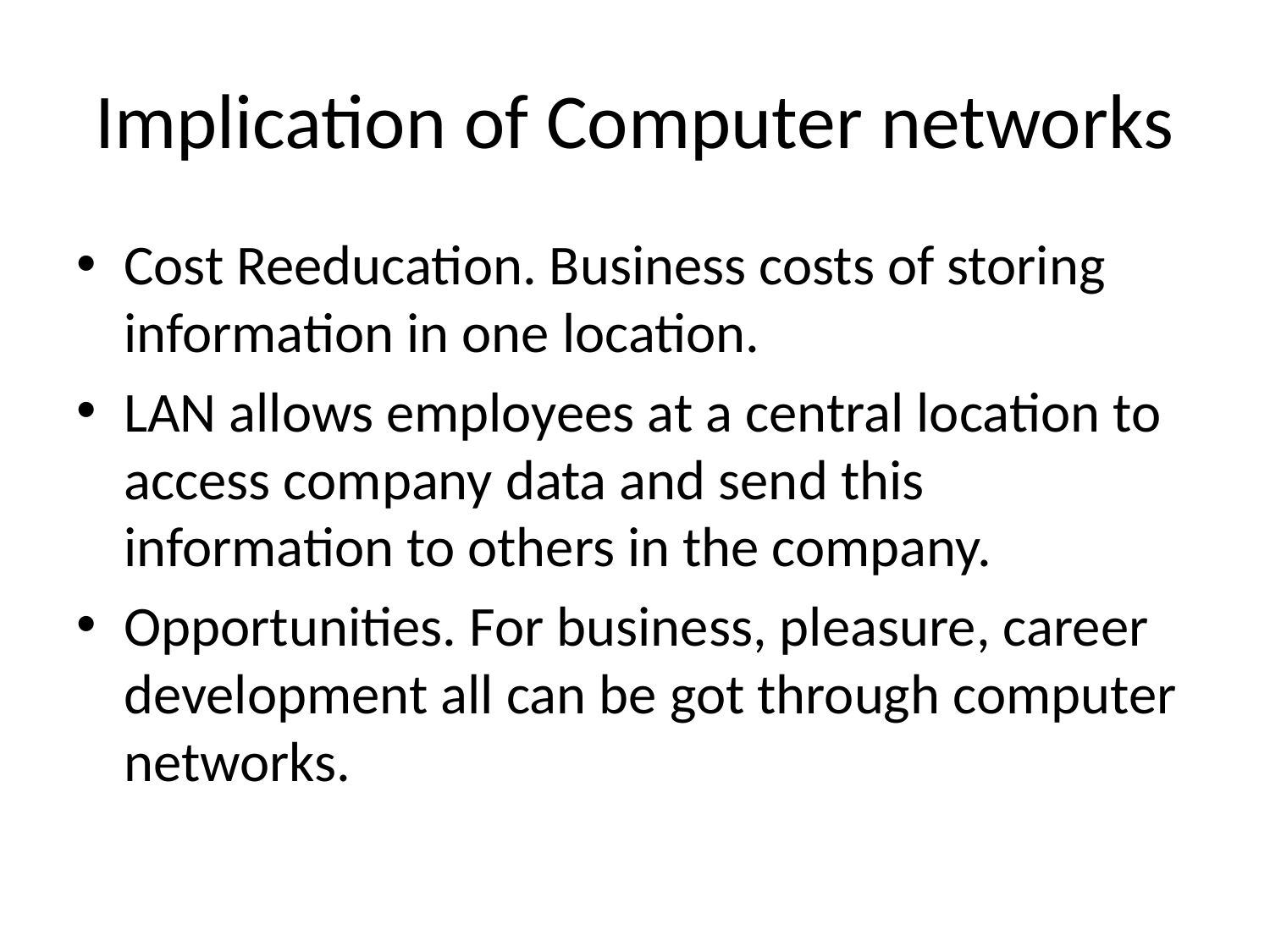

# Implication of Computer networks
Cost Reeducation. Business costs of storing information in one location.
LAN allows employees at a central location to access company data and send this information to others in the company.
Opportunities. For business, pleasure, career development all can be got through computer networks.